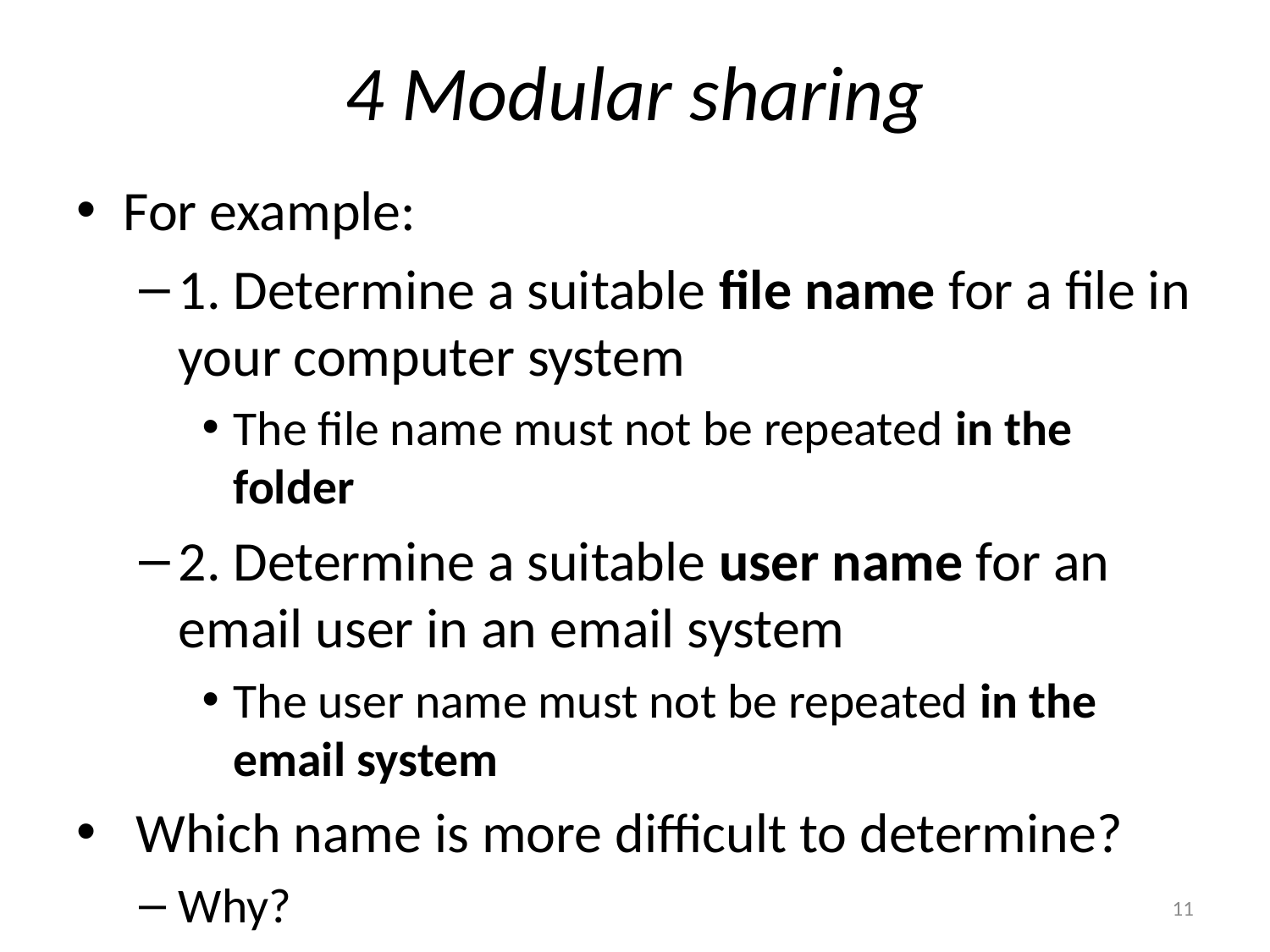

# 4 Modular sharing
For example:
1. Determine a suitable file name for a file in your computer system
The file name must not be repeated in the folder
2. Determine a suitable user name for an email user in an email system
The user name must not be repeated in the email system
 Which name is more difficult to determine?
Why?
11